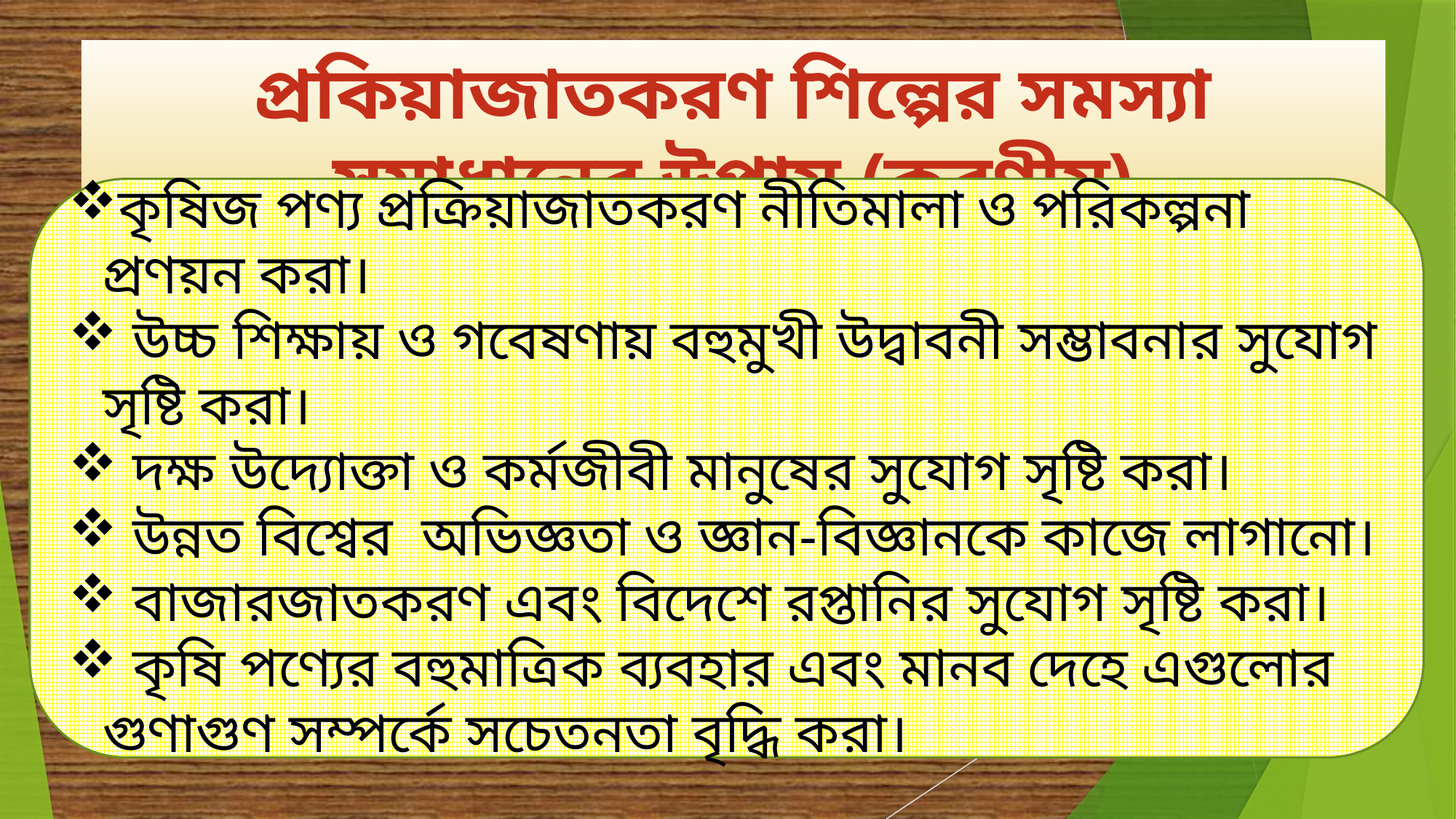

প্রকিয়াজাতকরণ শিল্পের সমস্যা সমাধানের উপায় (করণীয়)

কৃষিজ পণ্য প্রক্রিয়াজাতকরণ নীতিমালা ও পরিকল্পনা প্রণয়ন করা।
 উচ্চ শিক্ষায় ও গবেষণায় বহুমুখী উদ্বাবনী সম্ভাবনার সুযোগ সৃষ্টি করা।
 দক্ষ উদ্যোক্তা ও কর্মজীবী মানুষের সুযোগ সৃষ্টি করা।
 উন্নত বিশ্বের  অভিজ্ঞতা ও জ্ঞান-বিজ্ঞানকে কাজে লাগানো।
 বাজারজাতকরণ এবং বিদেশে রপ্তানির সুযোগ সৃষ্টি করা।
 কৃষি পণ্যের বহুমাত্রিক ব্যবহার এবং মানব দেহে এগুলোর গুণাগুণ সম্পর্কে সচেতনতা বৃদ্ধি করা।